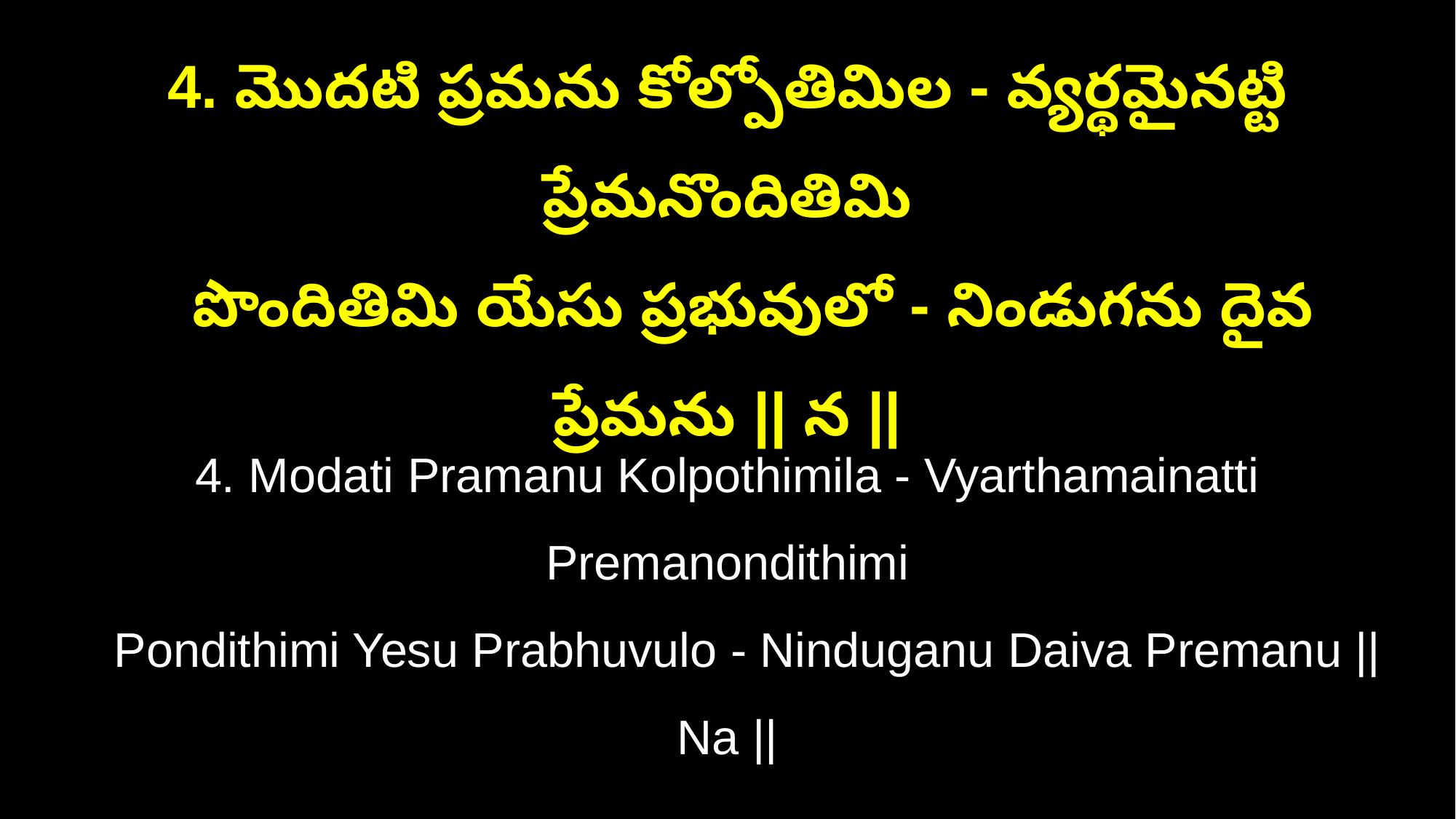

4. మొదటి ప్రమను కోల్పోతిమిల - వ్యర్థమైనట్టి ప్రేమనొందితిమి
   పొందితిమి యేసు ప్రభువులో - నిండుగను దైవ ప్రేమను || న ||
4. Modati Pramanu Kolpothimila - Vyarthamainatti Premanondithimi
   Pondithimi Yesu Prabhuvulo - Ninduganu Daiva Premanu || Na ||